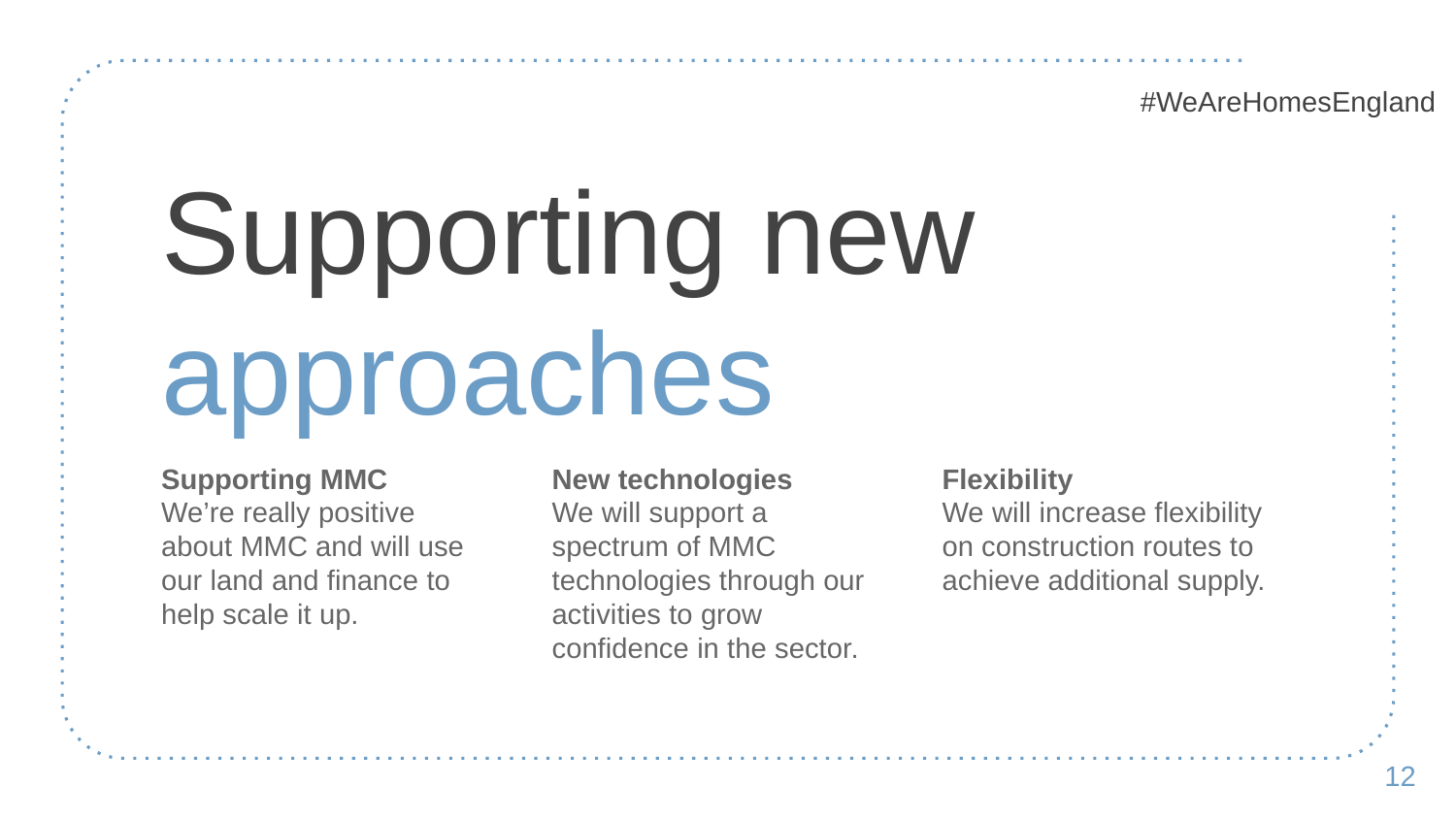

# Supporting new approaches
Supporting MMC
We’re really positive
about MMC and will use
our land and finance to
help scale it up.
New technologies
We will support a
spectrum of MMC
technologies through our
activities to grow
confidence in the sector.
Flexibility
We will increase flexibility
on construction routes to
achieve additional supply.
12